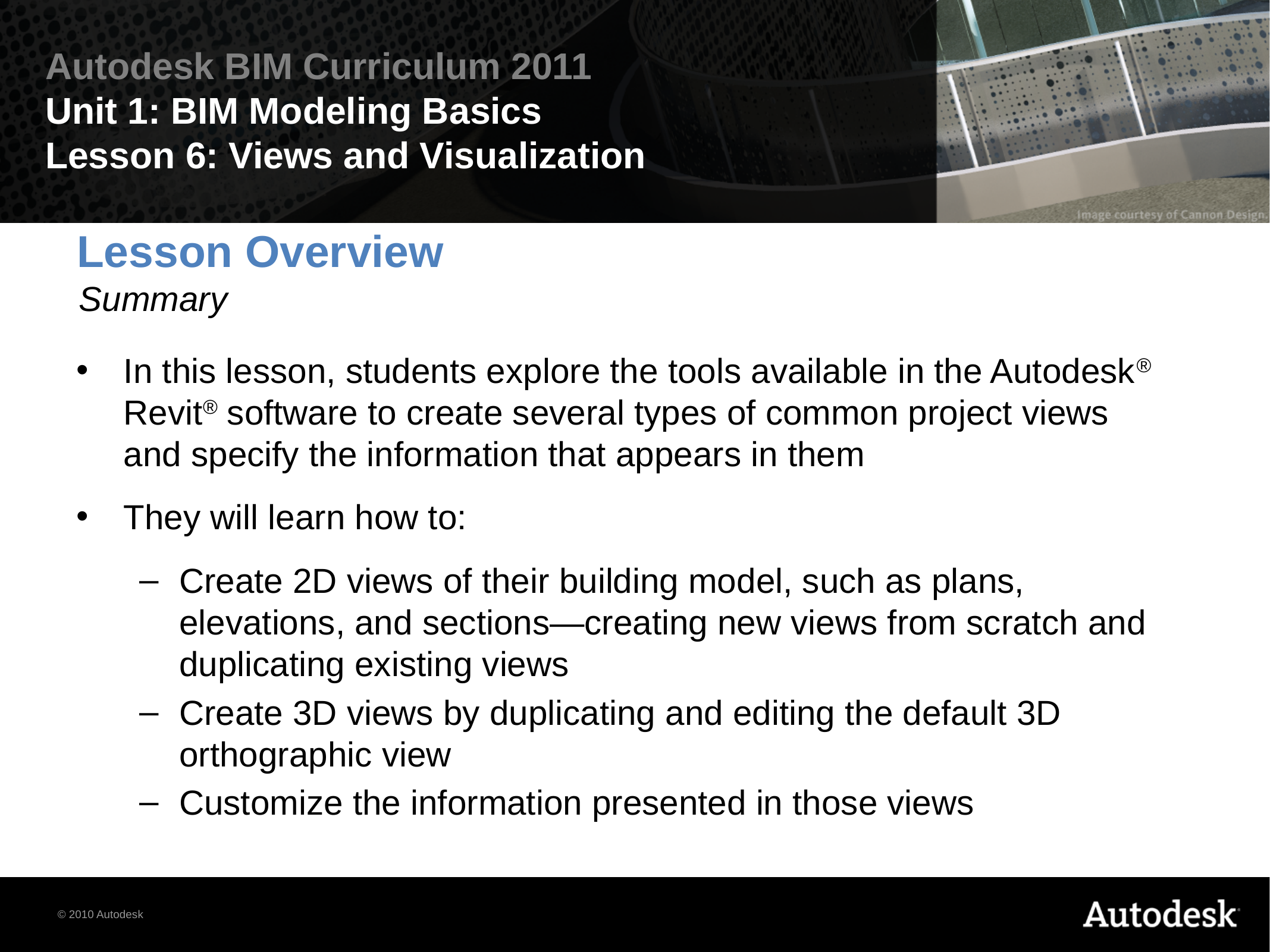

# Lesson Overview
Summary
In this lesson, students explore the tools available in the Autodesk® Revit® software to create several types of common project views and specify the information that appears in them
They will learn how to:
Create 2D views of their building model, such as plans, elevations, and sections—creating new views from scratch and duplicating existing views
Create 3D views by duplicating and editing the default 3D orthographic view
Customize the information presented in those views